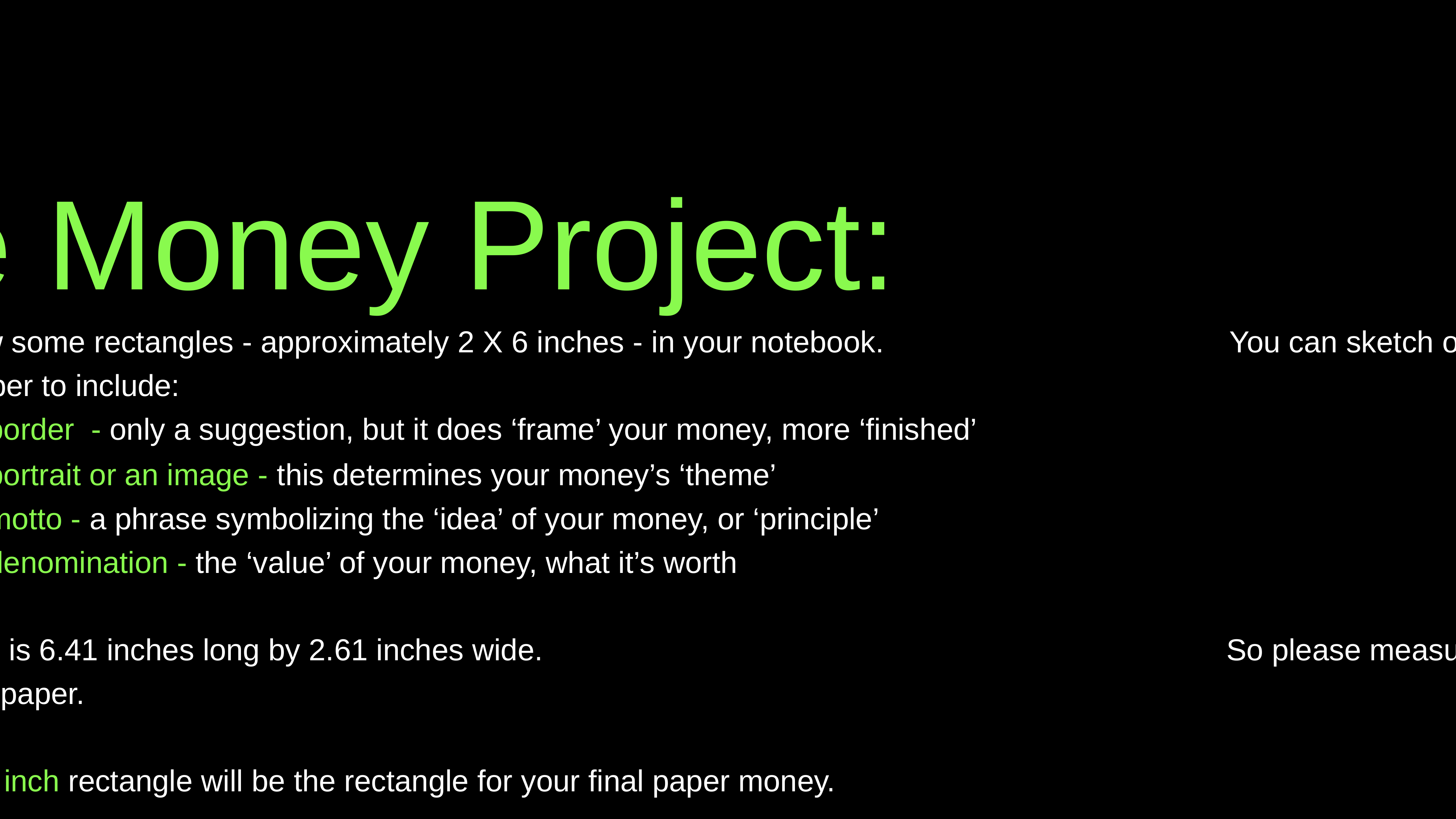

The Money Project:
Please draw some rectangles - approximately 2 X 6 inches - in your notebook.                                         You can sketch out some ideas for your money - and remember to include:
                    a border  - only a suggestion, but it does ‘frame’ your money, more ‘finished’
                    a portrait or an image - this determines your money’s ‘theme’
                    a motto - a phrase symbolizing the ‘idea’ of your money, or ‘principle’
                    a denomination - the ‘value’ of your money, what it’s worth

A dollar bill is 6.41 inches long by 2.61 inches wide.                                                                                 So please measure 2 &1/2 inches by 6 inches on your white paper.

3.  This 2.5 X 6 inch rectangle will be the rectangle for your final paper money.